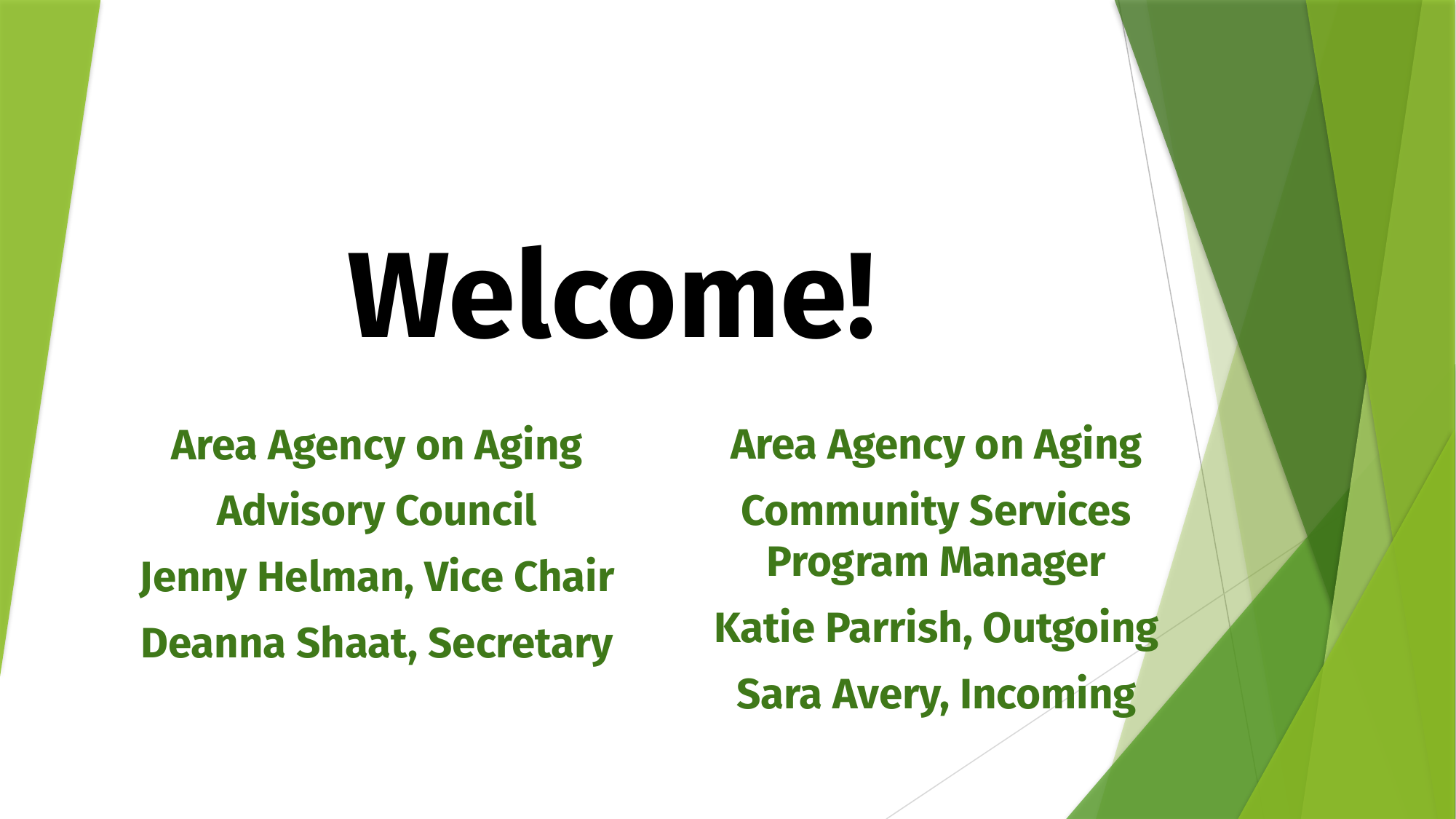

# Welcome!
Area Agency on Aging
Advisory Council
Jenny Helman, Vice Chair
Deanna Shaat, Secretary
Area Agency on Aging
Community Services Program Manager
Katie Parrish, Outgoing
Sara Avery, Incoming